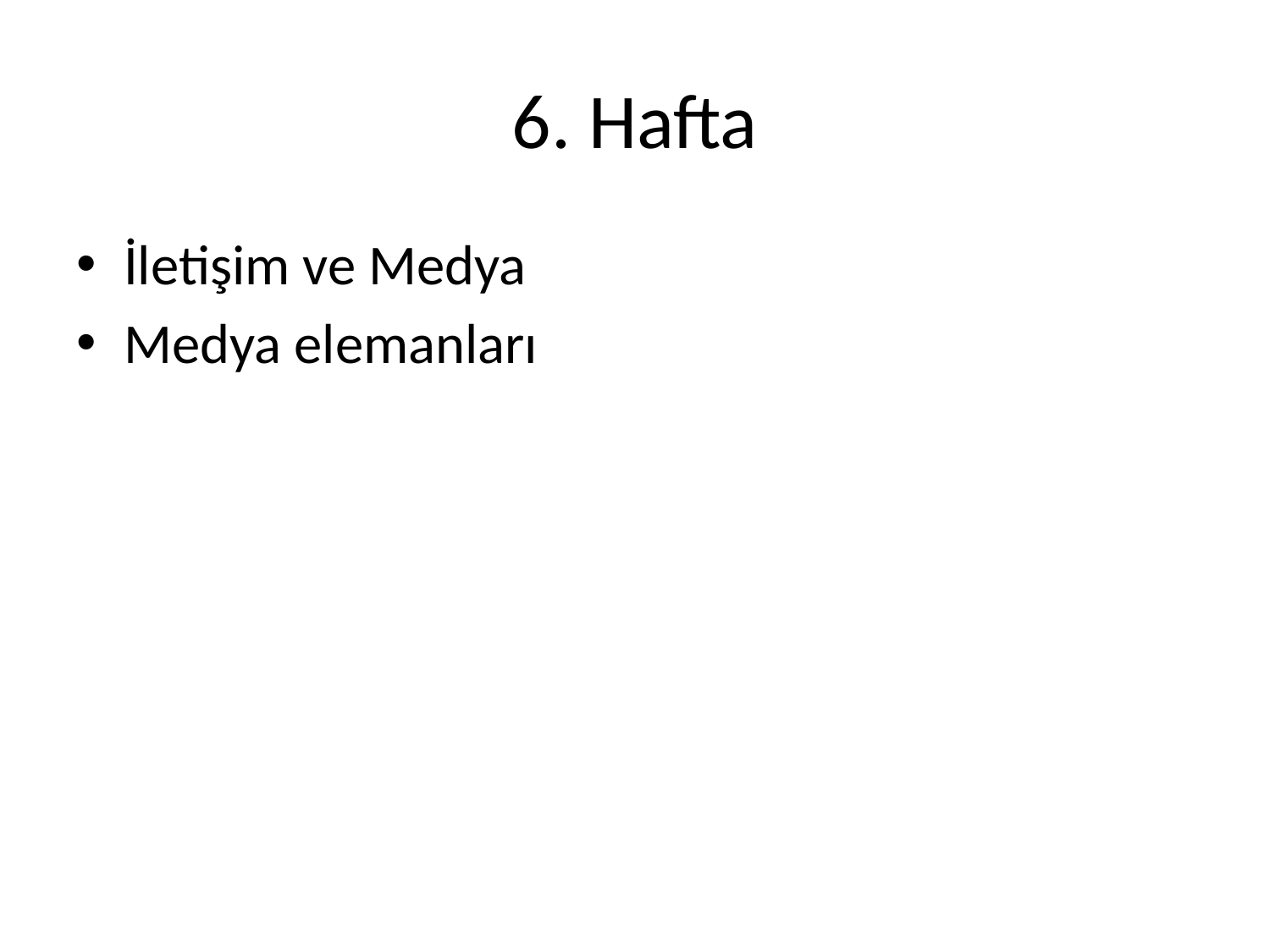

# 6. Hafta
İletişim ve Medya
Medya elemanları